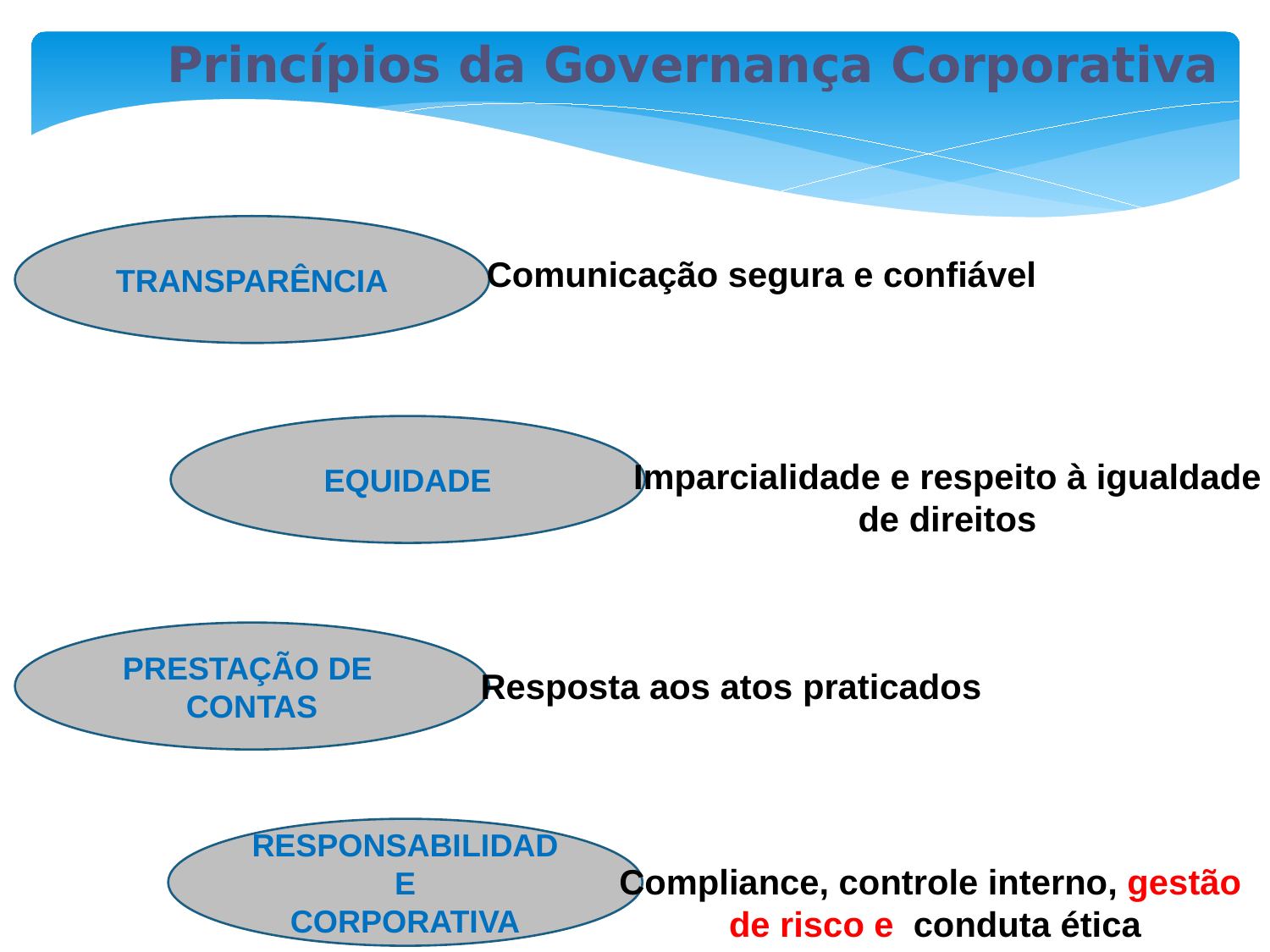

Princípios da Governança Corporativa
TRANSPARÊNCIA
Comunicação segura e confiável
EQUIDADE
Imparcialidade e respeito à igualdade
de direitos
PRESTAÇÃO DE
CONTAS
Resposta aos atos praticados
RESPONSABILIDADE
CORPORATIVA
Compliance, controle interno, gestão
 de risco e  conduta ética